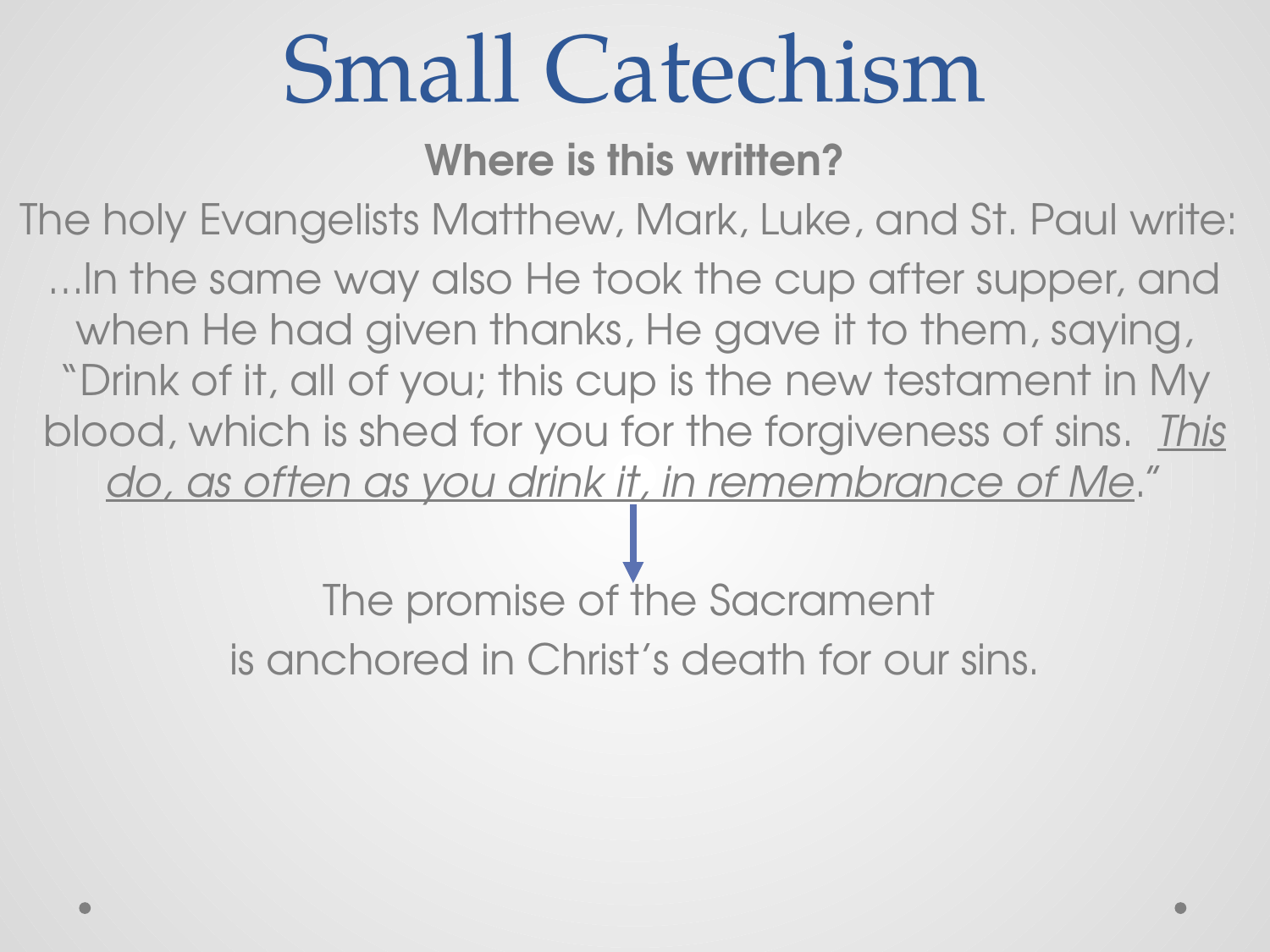

# Small Catechism
Where is this written?
The holy Evangelists Matthew, Mark, Luke, and St. Paul write:
…In the same way also He took the cup after supper, and when He had given thanks, He gave it to them, saying, “Drink of it, all of you; this cup is the new testament in My blood, which is shed for you for the forgiveness of sins.  This do, as often as you drink it, in remembrance of Me.”

The promise of the Sacrament
is anchored in Christ’s death for our sins.